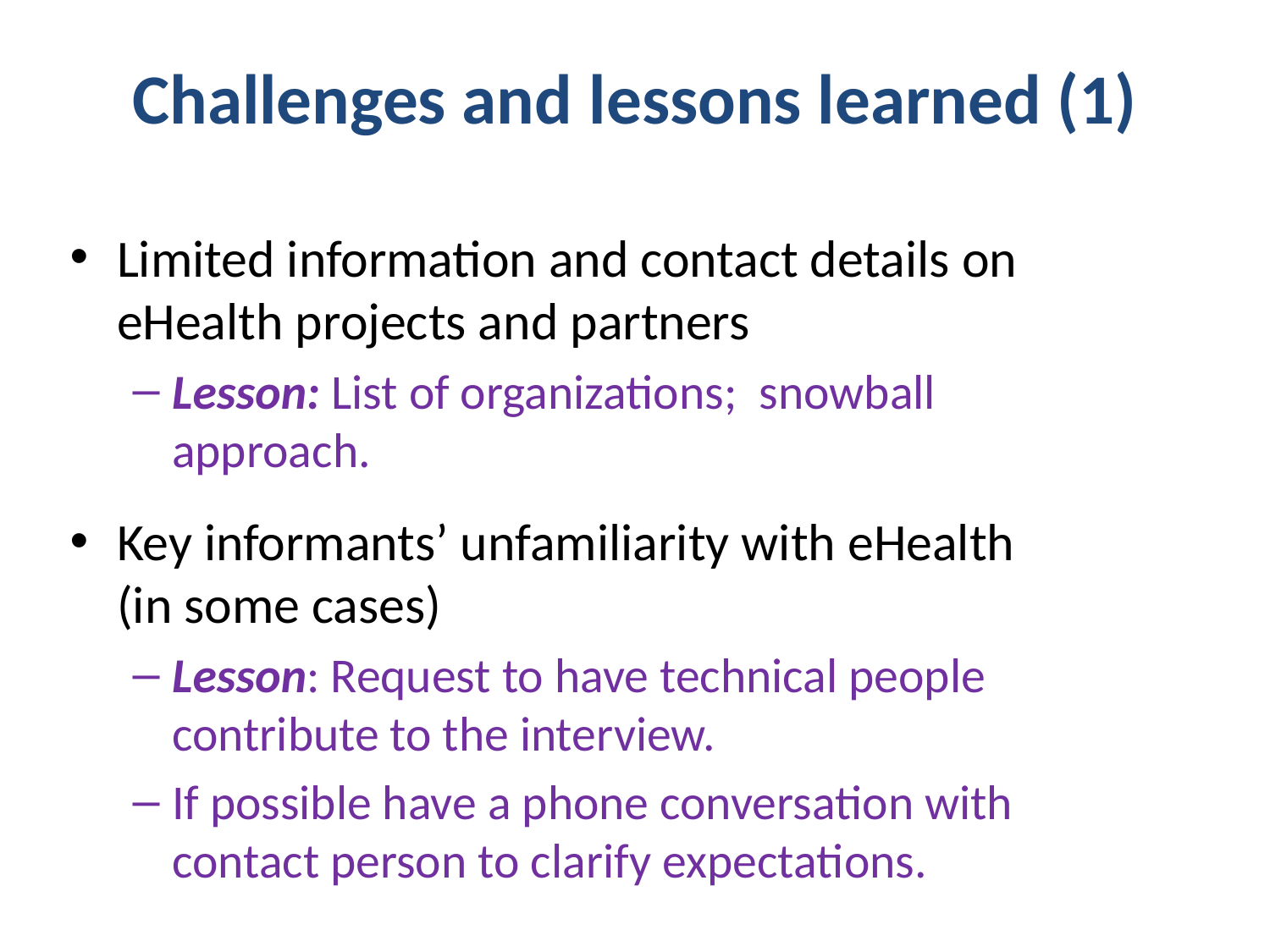

# Challenges and lessons learned (1)
Limited information and contact details on eHealth projects and partners
Lesson: List of organizations;  snowball approach.
Key informants’ unfamiliarity with eHealth (in some cases)
Lesson: Request to have technical people contribute to the interview.
If possible have a phone conversation with contact person to clarify expectations.